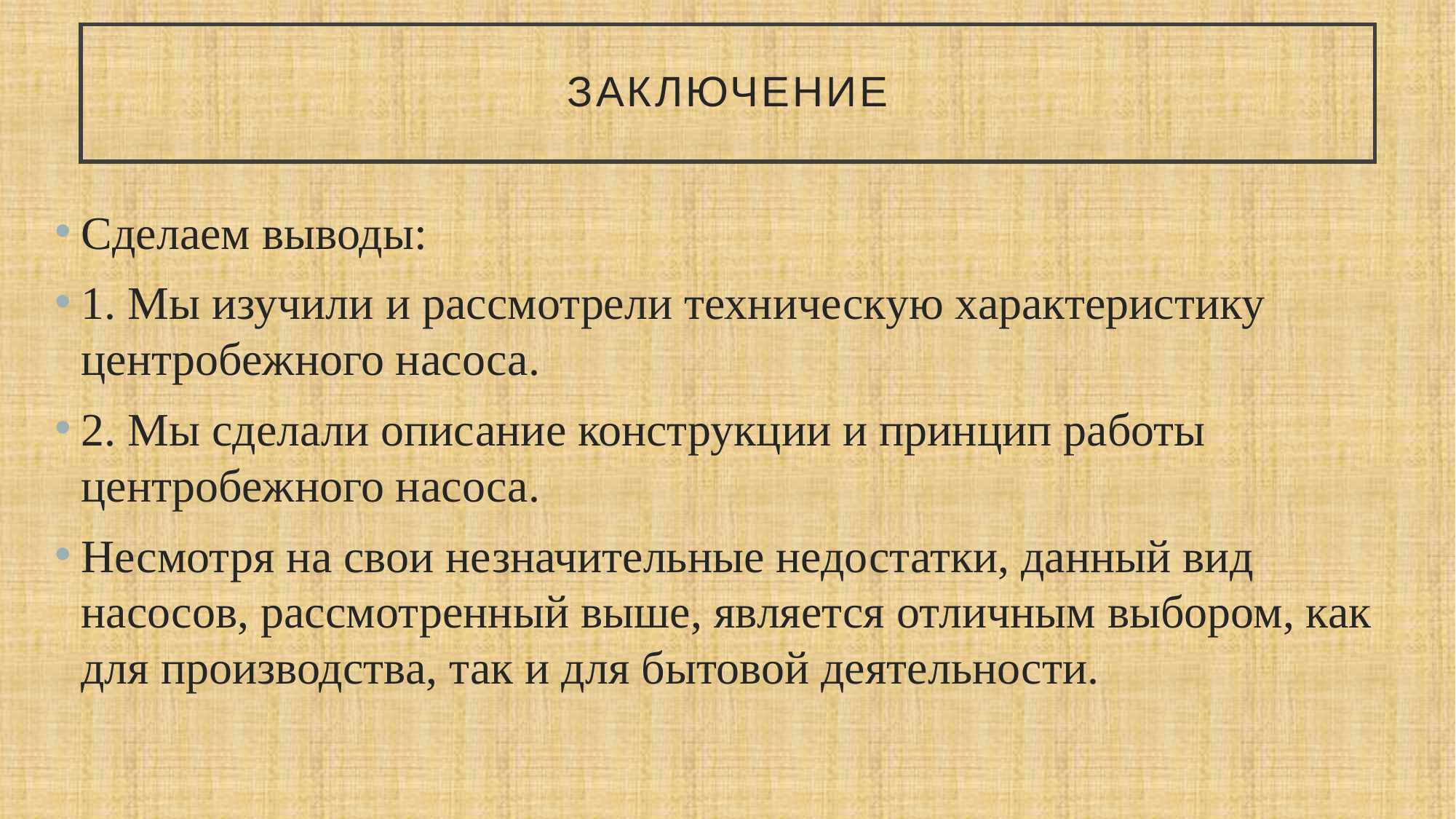

# Заключение
Сделаем выводы:
1. Мы изучили и рассмотрели техническую характеристику центробежного насоса.
2. Мы сделали описание конструкции и принцип работы центробежного насоса.
Несмотря на свои незначительные недостатки, данный вид насосов, рассмотренный выше, является отличным выбором, как для производства, так и для бытовой деятельности.